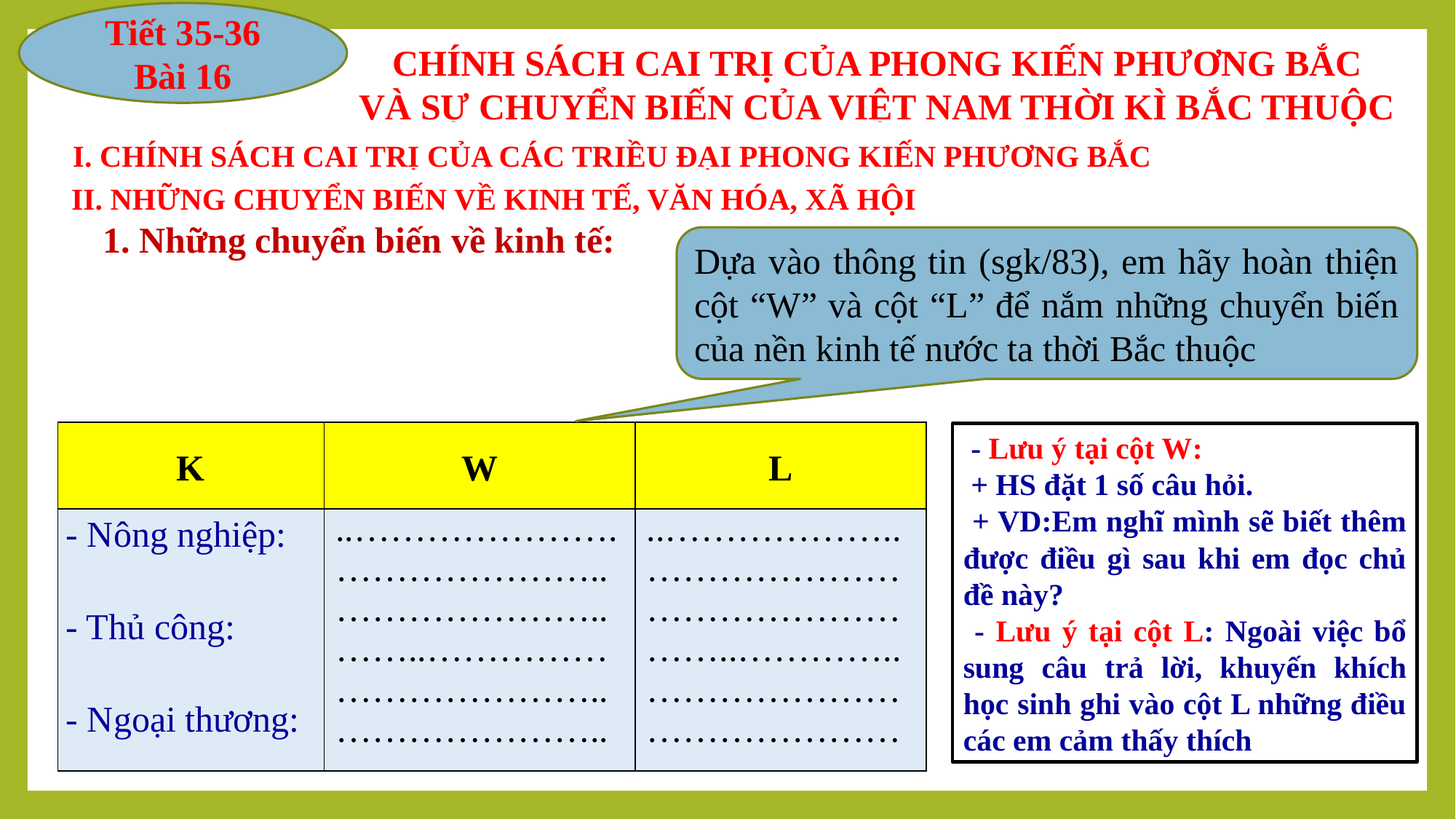

Tiết 35-36 Bài 16
 CHÍNH SÁCH CAI TRỊ CỦA PHONG KIẾN PHƯƠNG BẮC
VÀ SỰ CHUYỂN BIẾN CỦA VIỆT NAM THỜI KÌ BẮC THUỘC
I. CHÍNH SÁCH CAI TRỊ CỦA CÁC TRIỀU ĐẠI PHONG KIẾN PHƯƠNG BẮC
II. NHỮNG CHUYỂN BIẾN VỀ KINH TẾ, VĂN HÓA, XÃ HỘI
1. Những chuyển biến về kinh tế:
Dựa vào thông tin (sgk/83), em hãy hoàn thiện cột “W” và cột “L” để nắm những chuyển biến của nền kinh tế nước ta thời Bắc thuộc
| K | W | L |
| --- | --- | --- |
| - Nông nghiệp: - Thủ công: - Ngoại thương: | ..…………………. ………………….. …………………..……..…………… ………………….. ………………….. | ..……………….. ………………… ………………………..………….. ………………… ………………… |
 - Lưu ý tại cột W:
 + HS đặt 1 số câu hỏi.
 + VD:Em nghĩ mình sẽ biết thêm được điều gì sau khi em đọc chủ đề này?
 - Lưu ý tại cột L: Ngoài việc bổ sung câu trả lời, khuyến khích học sinh ghi vào cột L những điều các em cảm thấy thích